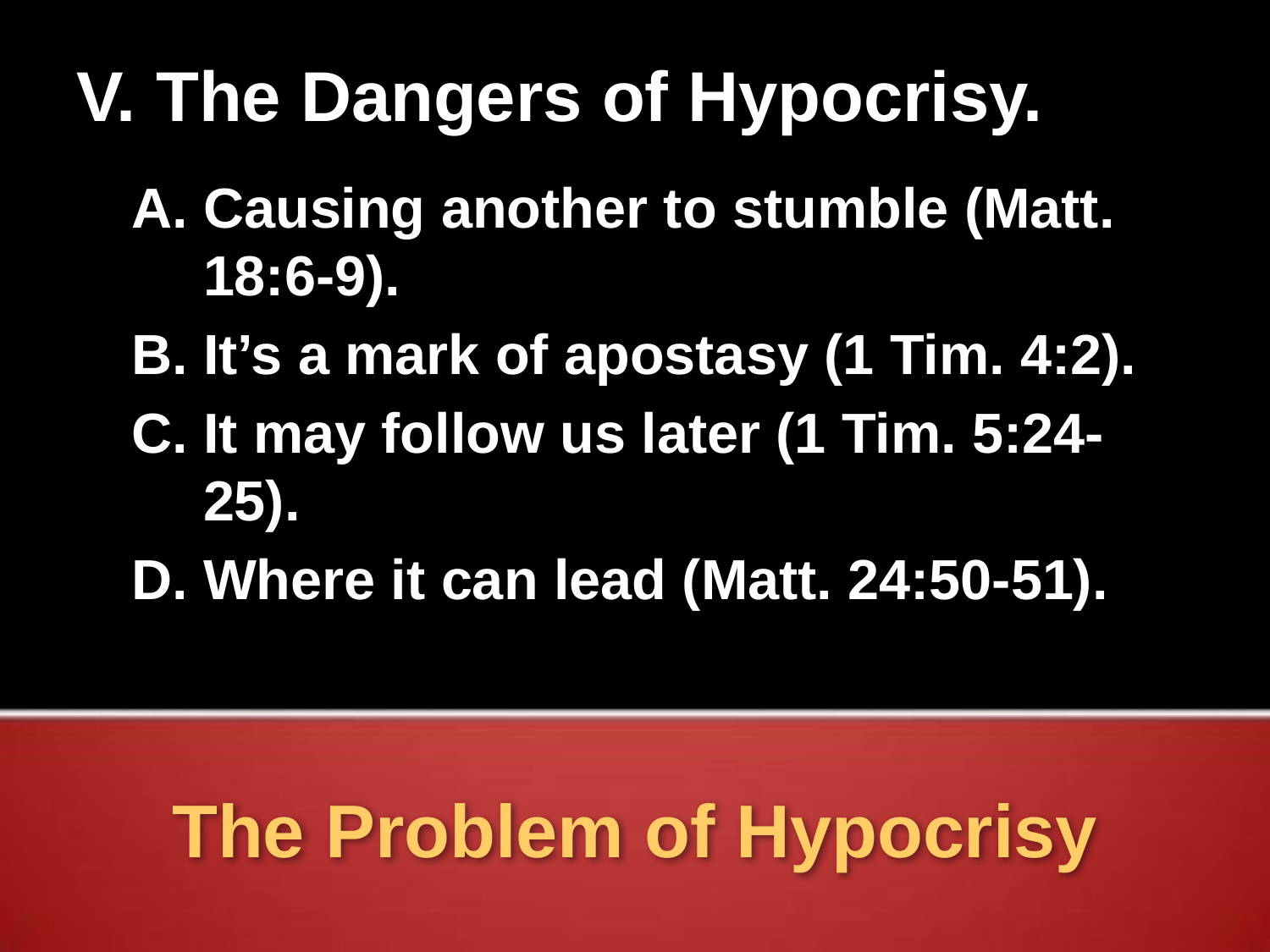

V. The Dangers of Hypocrisy.
Causing another to stumble (Matt. 18:6-9).
It’s a mark of apostasy (1 Tim. 4:2).
It may follow us later (1 Tim. 5:24-25).
Where it can lead (Matt. 24:50-51).

# The Problem of Hypocrisy